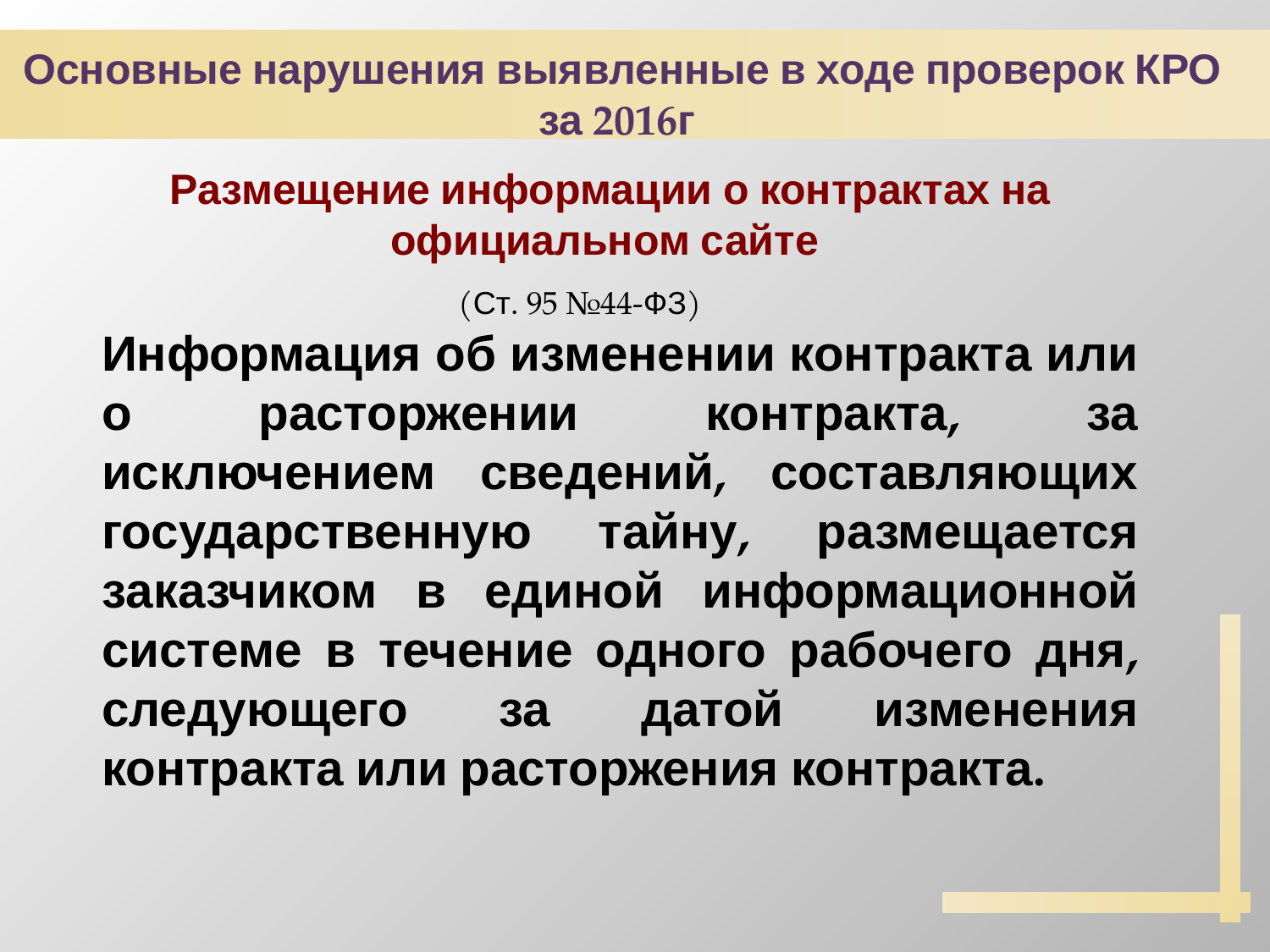

Основные нарушения выявленные в ходе проверок КРО за 2016г
Размещение информации о контрактах на официальном сайте
(Ст. 95 №44-ФЗ)
Информация об изменении контракта или о расторжении контракта, за исключением сведений, составляющих государственную тайну, размещается заказчиком в единой информационной системе в течение одного рабочего дня, следующего за датой изменения контракта или расторжения контракта.